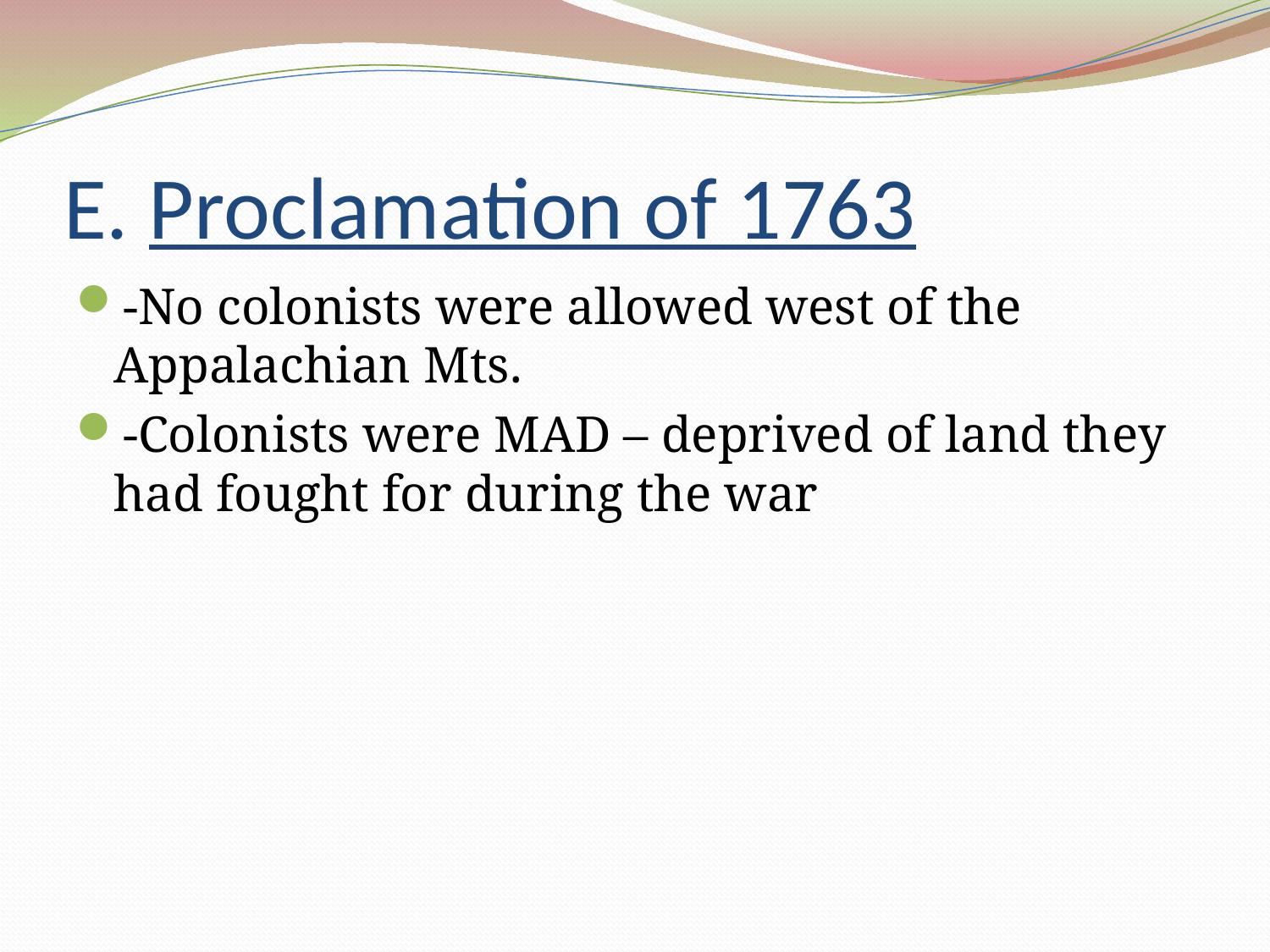

# E. Proclamation of 1763
-No colonists were allowed west of the Appalachian Mts.
-Colonists were MAD – deprived of land they had fought for during the war